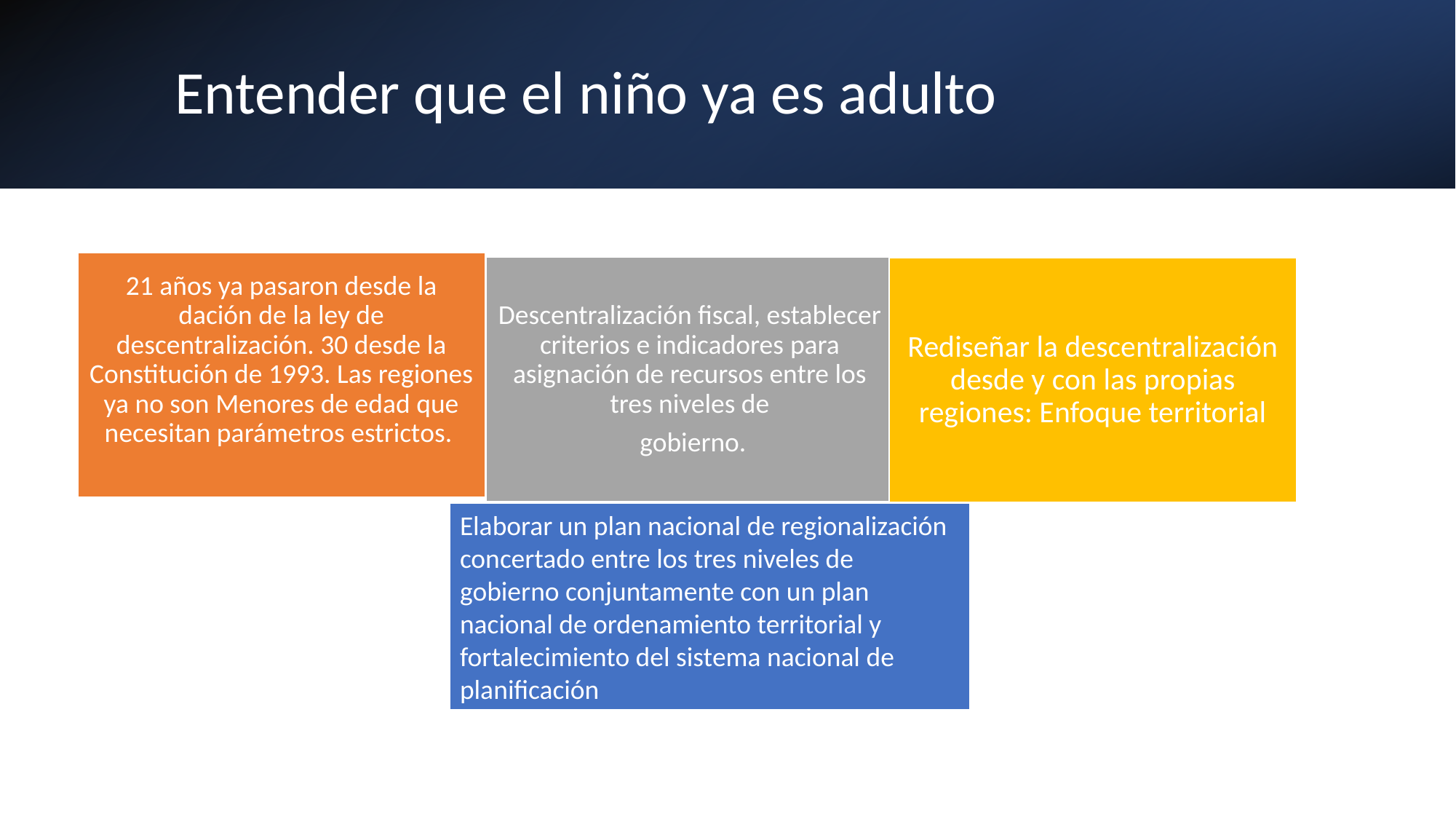

# Entender que el niño ya es adulto
21 años ya pasaron desde la dación de la ley de descentralización. 30 desde la Constitución de 1993. Las regiones ya no son Menores de edad que necesitan parámetros estrictos.

Descentralización fiscal, establecer criterios e indicadores para asignación de recursos entre los tres niveles de
 gobierno.
Rediseñar la descentralización desde y con las propias regiones: Enfoque territorial
Elaborar un plan nacional de regionalización concertado entre los tres niveles de gobierno conjuntamente con un plan nacional de ordenamiento territorial y  fortalecimiento del sistema nacional de planificación